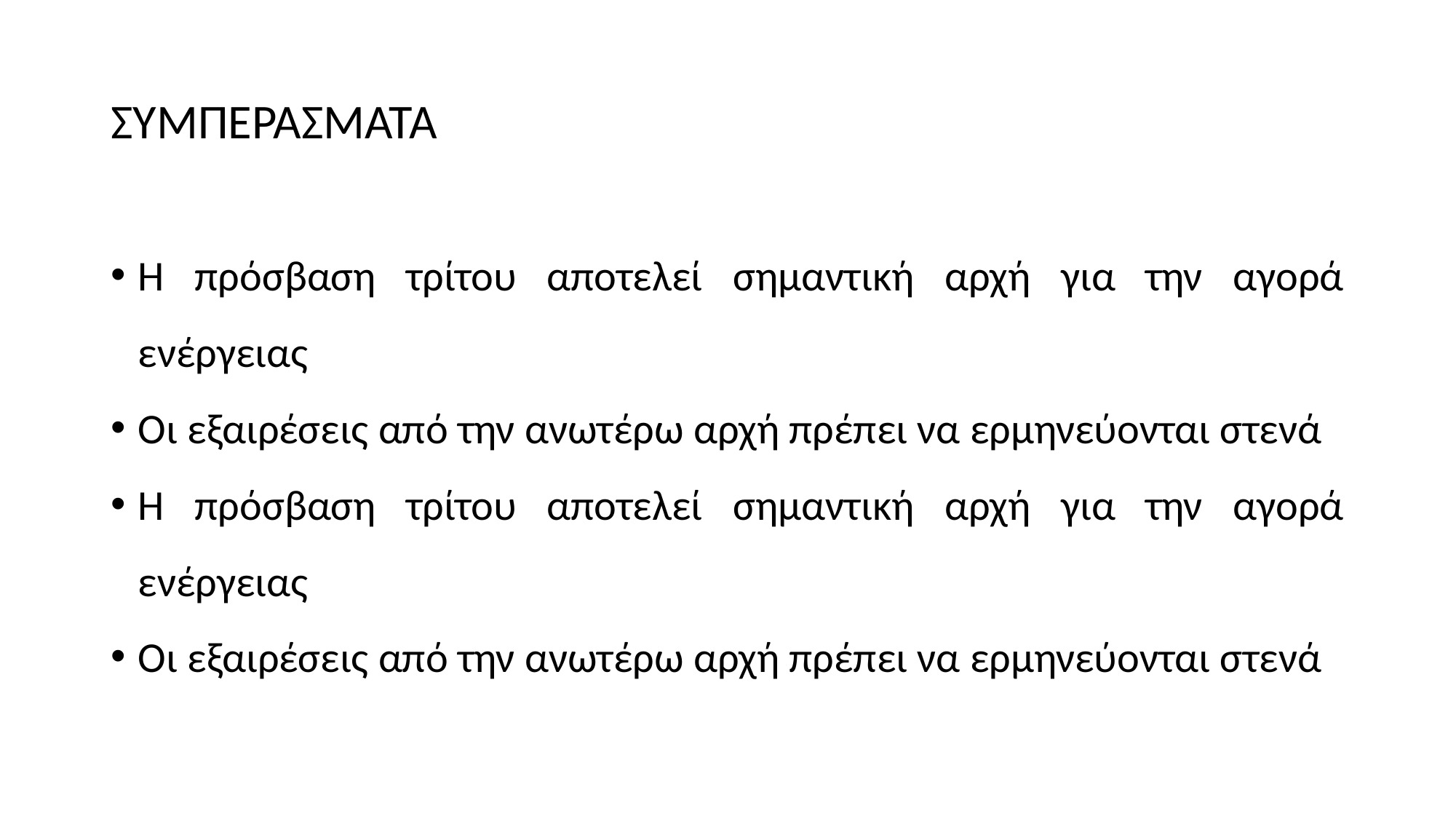

# ΣΥΜΠΕΡΑΣΜΑΤΑ
Η πρόσβαση τρίτου αποτελεί σημαντική αρχή για την αγορά ενέργειας
Οι εξαιρέσεις από την ανωτέρω αρχή πρέπει να ερμηνεύονται στενά
Η πρόσβαση τρίτου αποτελεί σημαντική αρχή για την αγορά ενέργειας
Οι εξαιρέσεις από την ανωτέρω αρχή πρέπει να ερμηνεύονται στενά